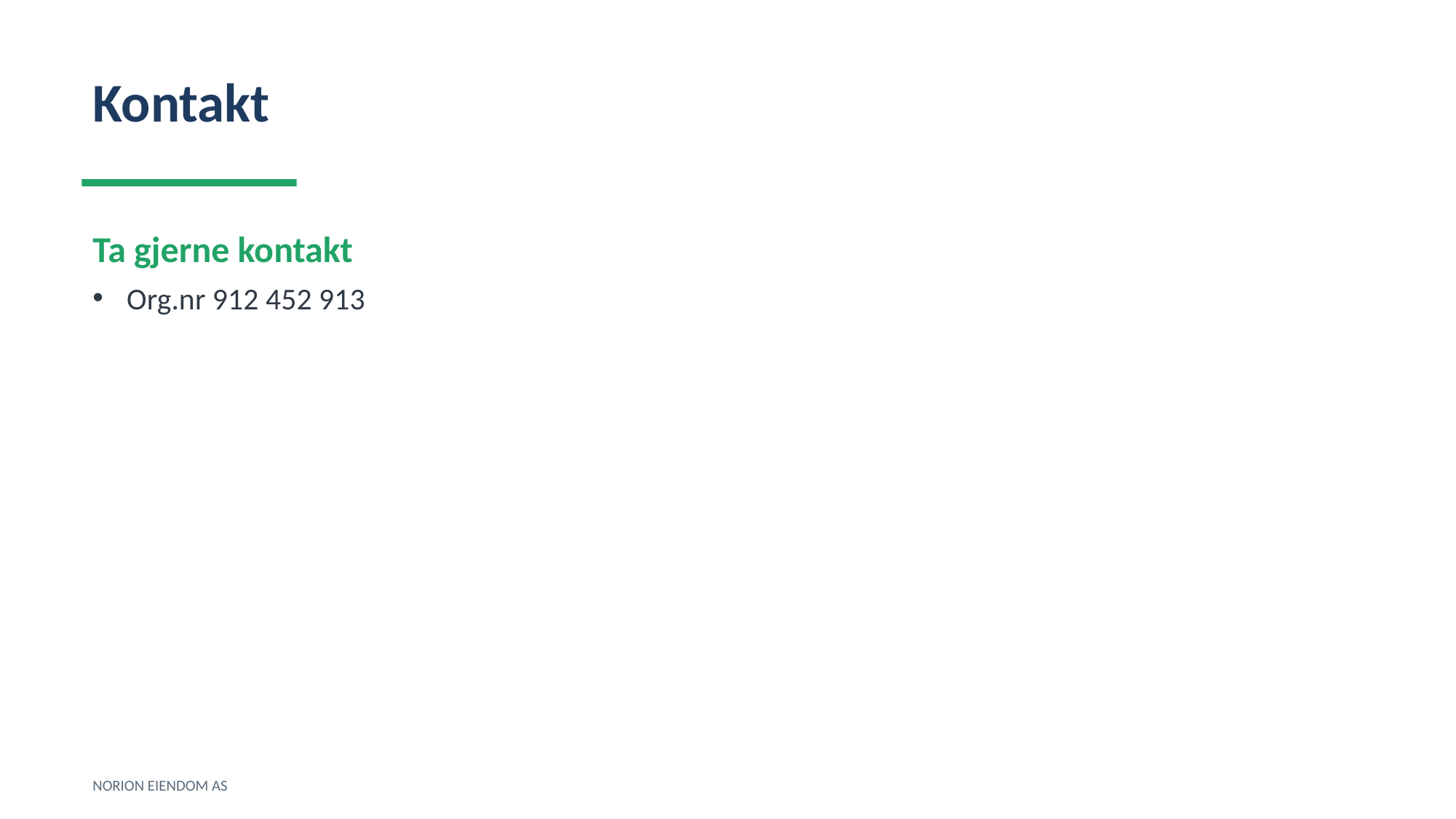

Kontakt

Ta gjerne kontakt
Org.nr 912 452 913
NORION EIENDOM AS